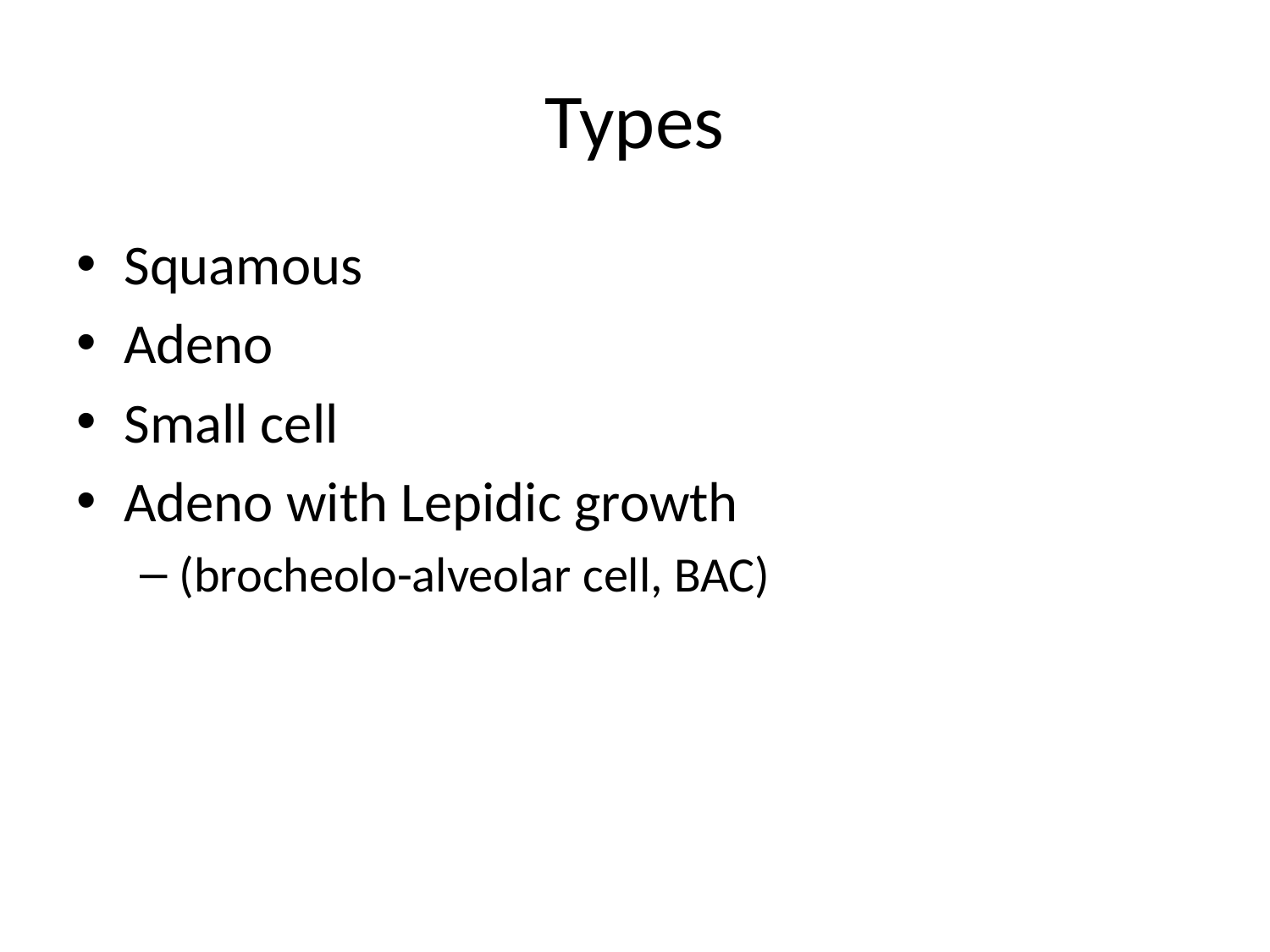

# Types
Squamous
Adeno
Small cell
Adeno with Lepidic growth
(brocheolo-alveolar cell, BAC)